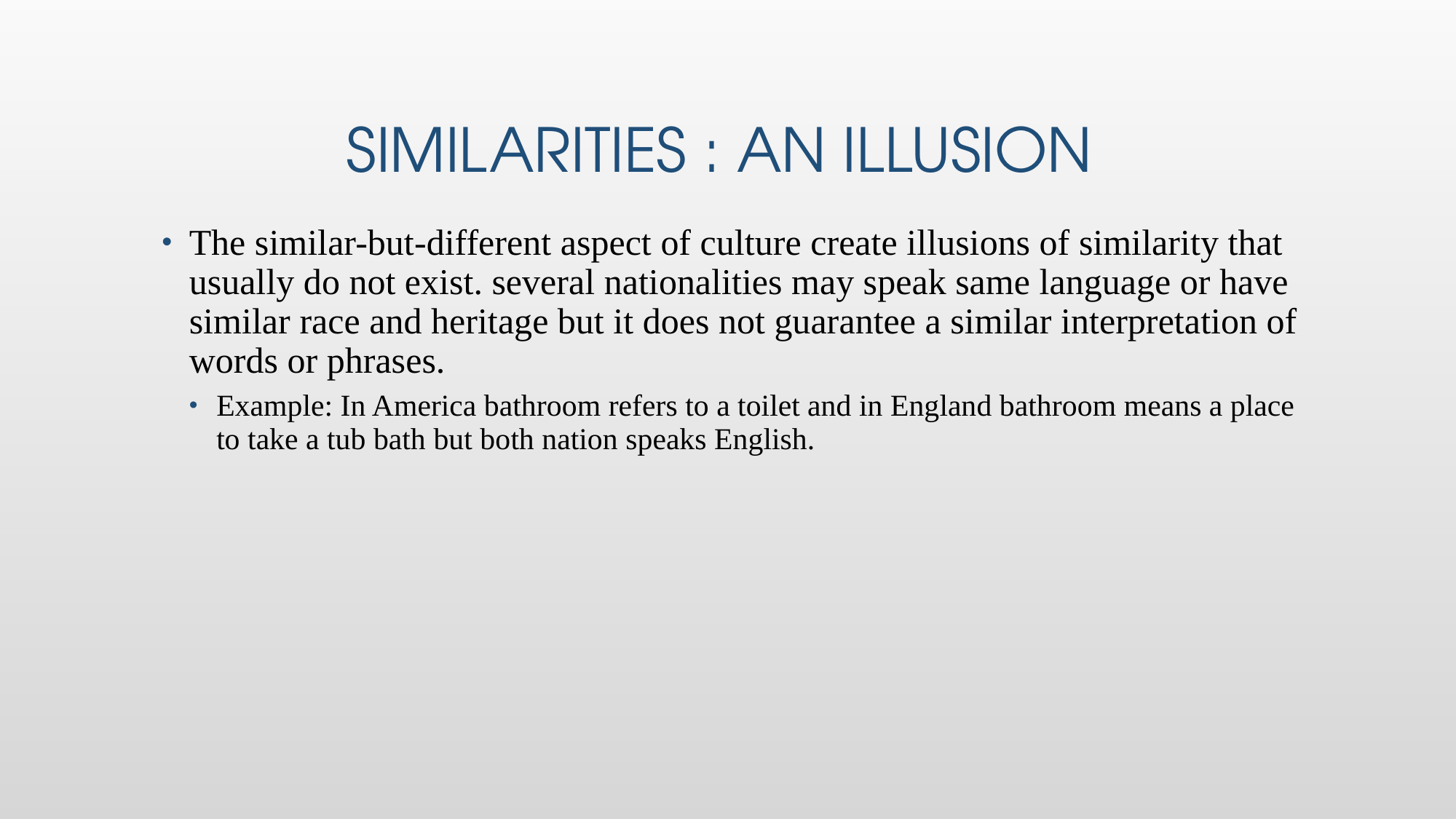

# Similarities : An illusion
The similar-but-different aspect of culture create illusions of similarity that usually do not exist. several nationalities may speak same language or have similar race and heritage but it does not guarantee a similar interpretation of words or phrases.
Example: In America bathroom refers to a toilet and in England bathroom means a place to take a tub bath but both nation speaks English.